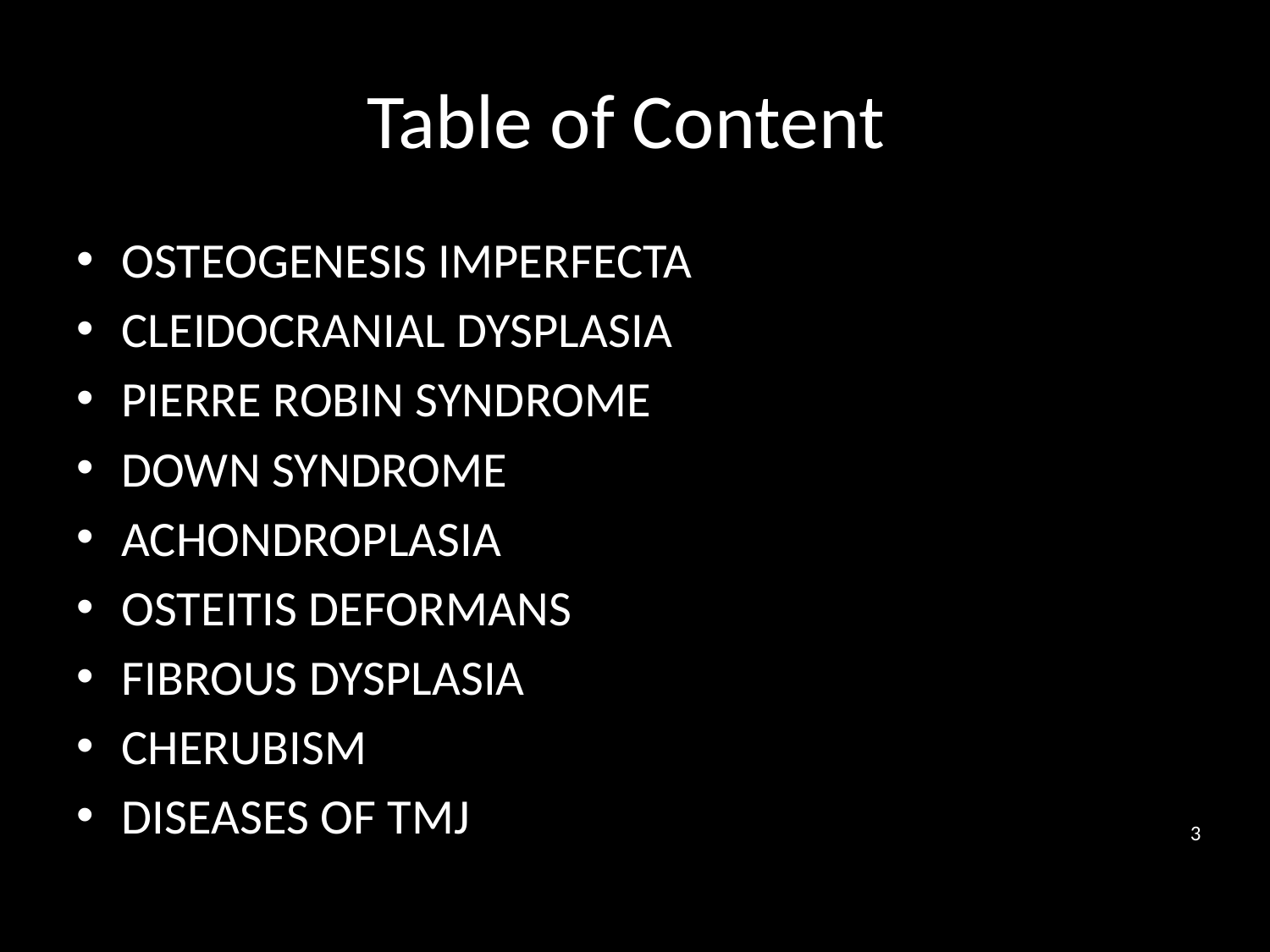

# Table of Content
OSTEOGENESIS IMPERFECTA
CLEIDOCRANIAL DYSPLASIA
PIERRE ROBIN SYNDROME
DOWN SYNDROME
ACHONDROPLASIA
OSTEITIS DEFORMANS
FIBROUS DYSPLASIA
CHERUBISM
DISEASES OF TMJ
3